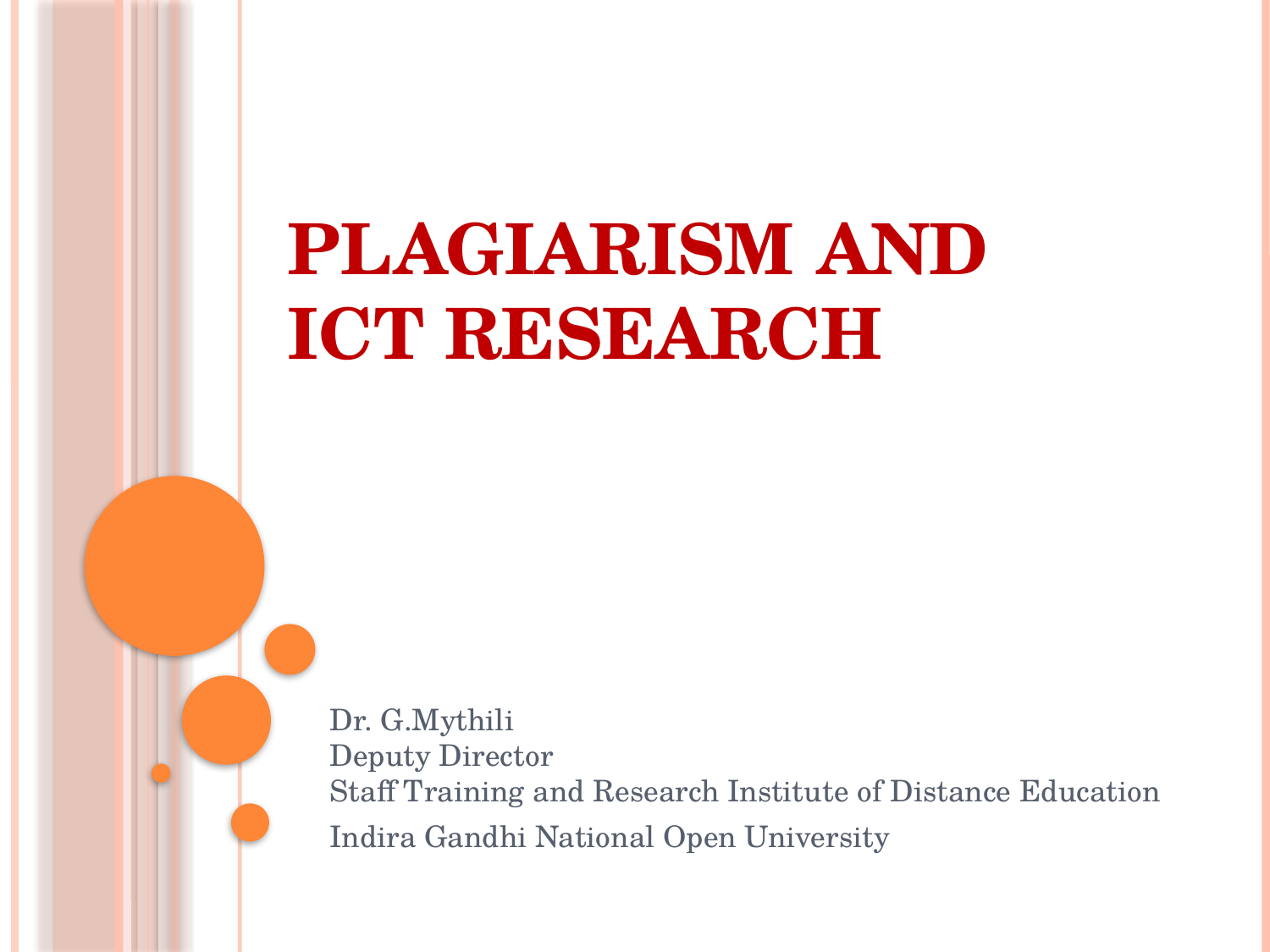

# Plagiarism and ICT Research
Dr. G.Mythili
Deputy Director
Staff Training and Research Institute of Distance Education
Indira Gandhi National Open University